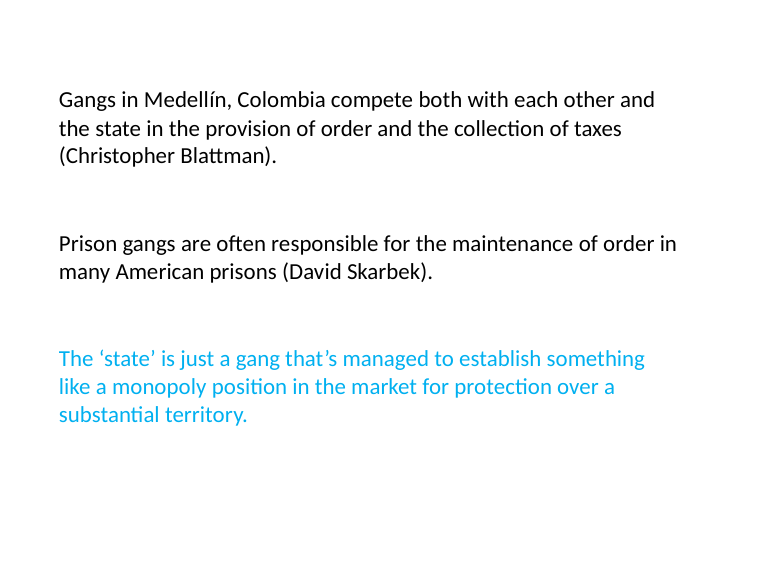

# Gangs in Medellín, Colombia compete both with each other and the state in the provision of order and the collection of taxes (Christopher Blattman).
Prison gangs are often responsible for the maintenance of order in many American prisons (David Skarbek).

The ‘state’ is just a gang that’s managed to establish something like a monopoly position in the market for protection over a substantial territory.